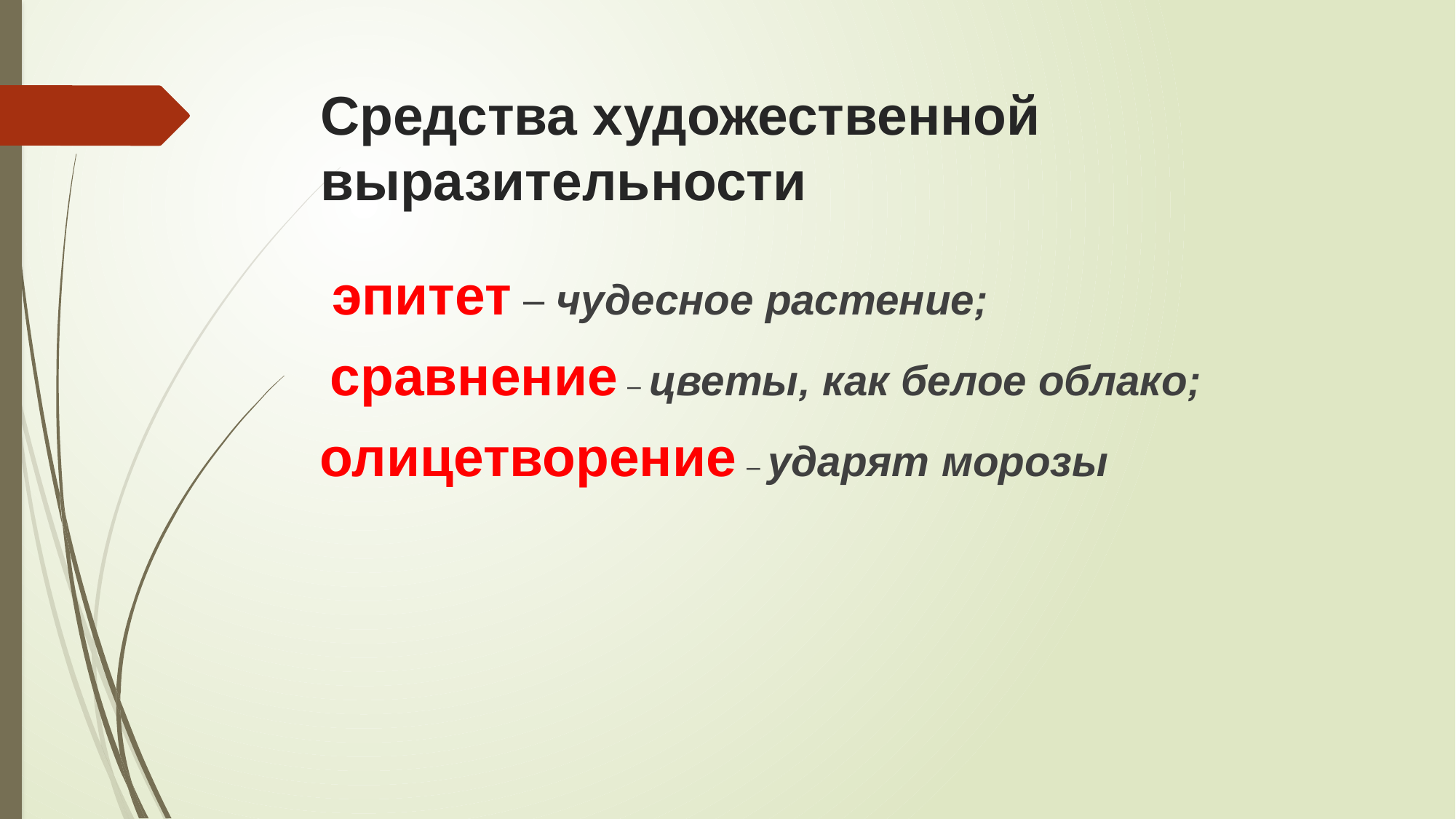

# Средства художественной выразительности
 эпитет – чудесное растение;
 сравнение – цветы, как белое облако;
олицетворение – ударят морозы